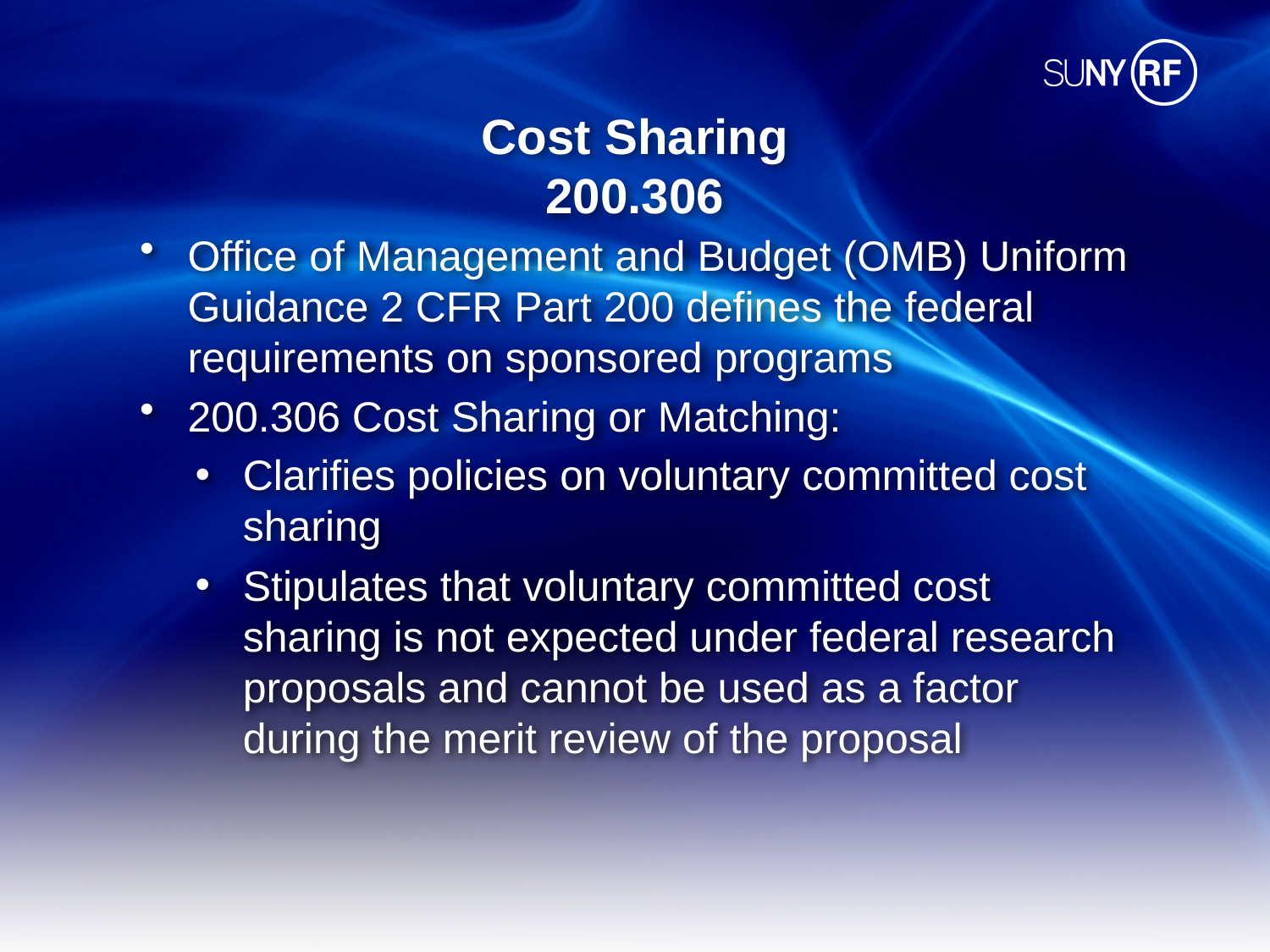

# Cost Sharing 200.306
Office of Management and Budget (OMB) Uniform Guidance 2 CFR Part 200 defines the federal requirements on sponsored programs
200.306 Cost Sharing or Matching:
Clarifies policies on voluntary committed cost sharing
Stipulates that voluntary committed cost sharing is not expected under federal research proposals and cannot be used as a factor during the merit review of the proposal